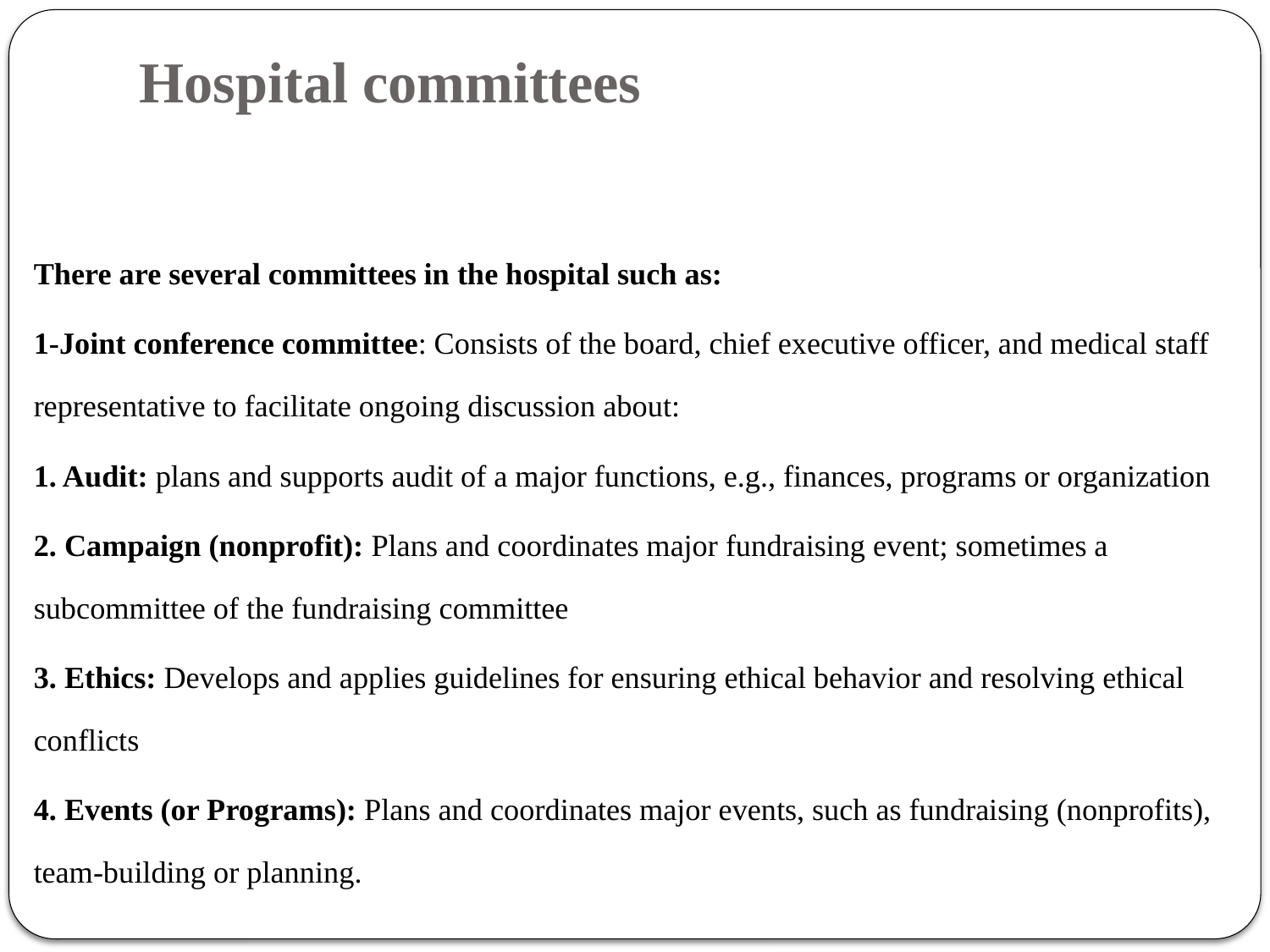

# Hospital committees
There are several committees in the hospital such as:
1-Joint conference committee: Consists of the board, chief executive officer, and medical staff representative to facilitate ongoing discussion about:
1. Audit: plans and supports audit of a major functions, e.g., finances, programs or organization
2. Campaign (nonprofit): Plans and coordinates major fundraising event; sometimes a subcommittee of the fundraising committee
3. Ethics: Develops and applies guidelines for ensuring ethical behavior and resolving ethical conflicts
4. Events (or Programs): Plans and coordinates major events, such as fundraising (nonprofits), team-building or planning.